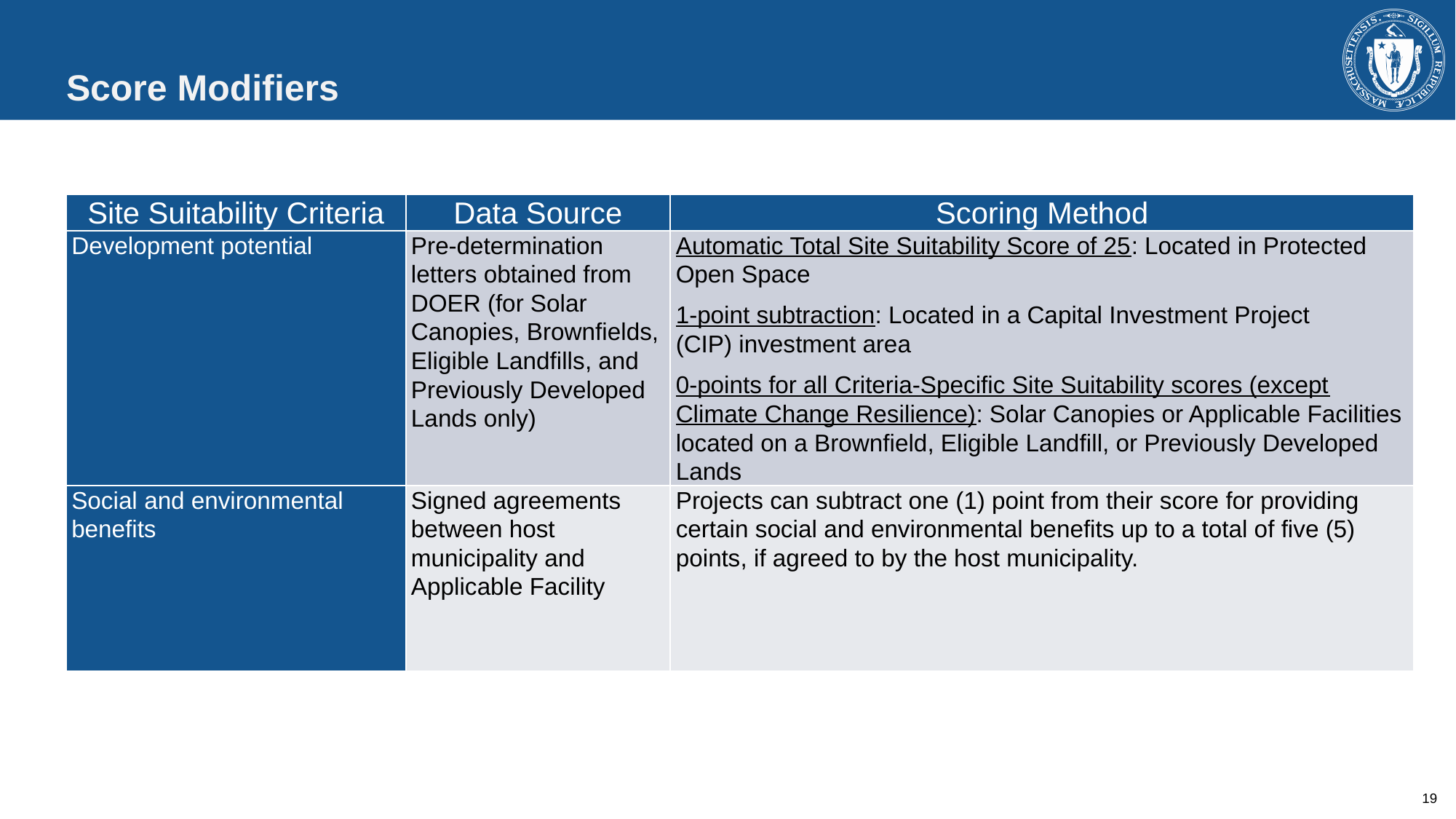

# Score Modifiers

| Site Suitability Criteria | Data Source | Scoring Method |
| --- | --- | --- |
| Development potential | Pre-determination letters obtained from DOER (for Solar Canopies, Brownfields, Eligible Landfills, and Previously Developed Lands only) | Automatic Total Site Suitability Score of 25: Located in Protected Open Space 1-point subtraction: Located in a Capital Investment Project (CIP) investment area 0-points for all Criteria-Specific Site Suitability scores (except Climate Change Resilience): Solar Canopies or Applicable Facilities located on a Brownfield, Eligible Landfill, or Previously Developed Lands |
| Social and environmental benefits | Signed agreements between host municipality and Applicable Facility | Projects can subtract one (1) point from their score for providing certain social and environmental benefits up to a total of five (5) points, if agreed to by the host municipality. |